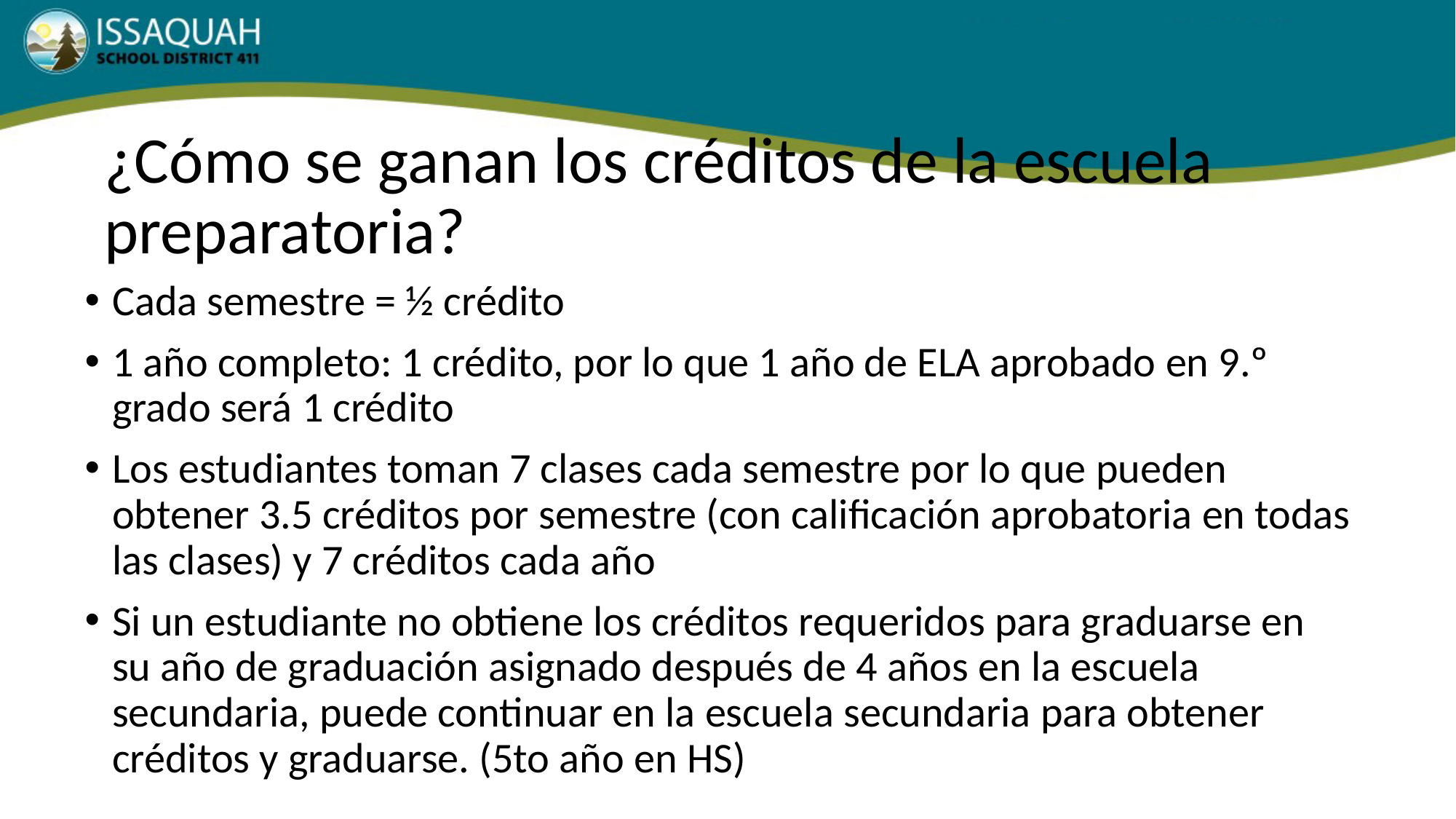

# ¿Cómo se ganan los créditos de la escuela preparatoria?
Cada semestre = ½ crédito
1 año completo: 1 crédito, por lo que 1 año de ELA aprobado en 9.º grado será 1 crédito
Los estudiantes toman 7 clases cada semestre por lo que pueden obtener 3.5 créditos por semestre (con calificación aprobatoria en todas las clases) y 7 créditos cada año
Si un estudiante no obtiene los créditos requeridos para graduarse en su año de graduación asignado después de 4 años en la escuela secundaria, puede continuar en la escuela secundaria para obtener créditos y graduarse. (5to año en HS)